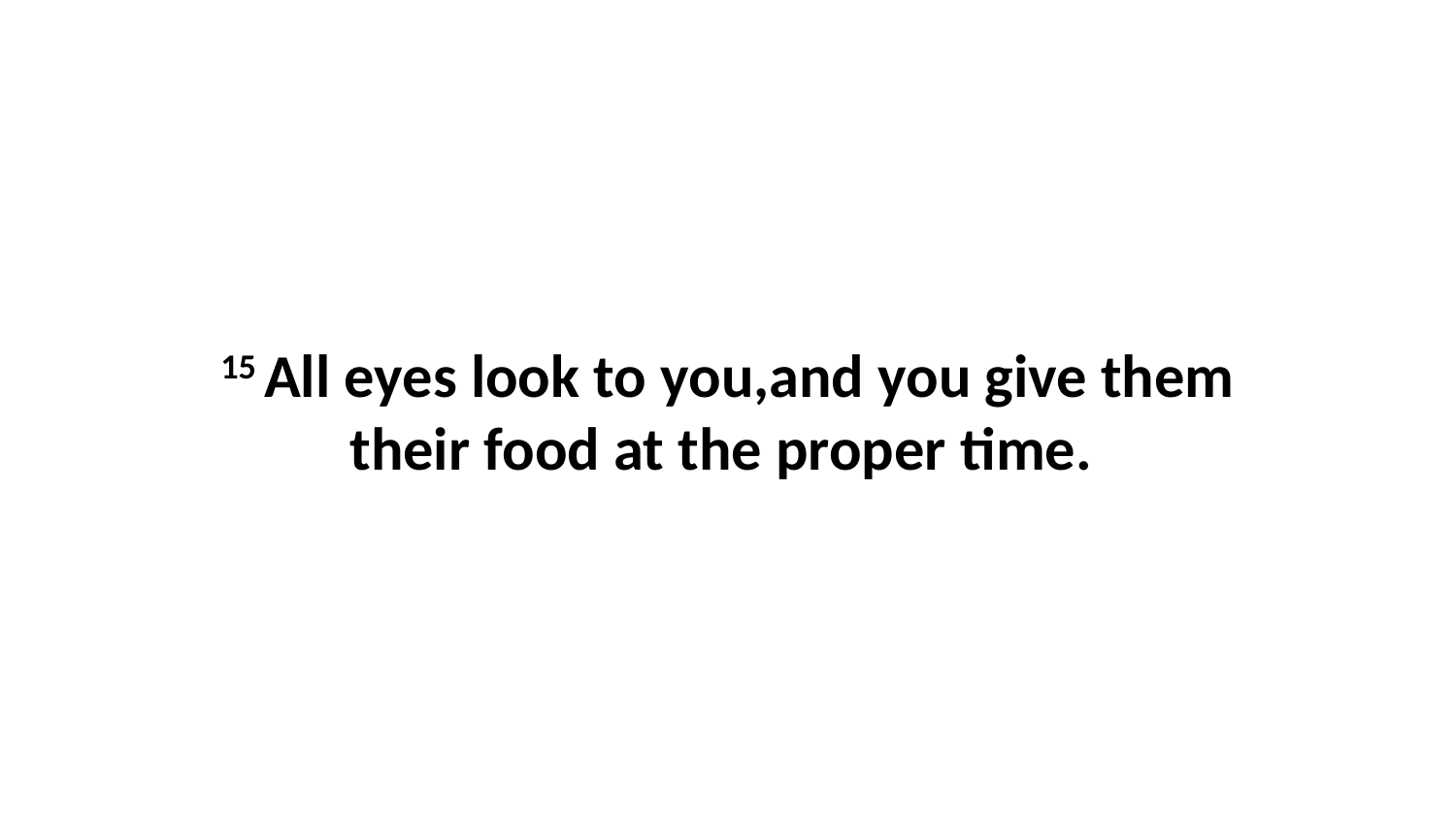

15 All eyes look to you,and you give them their food at the proper time.